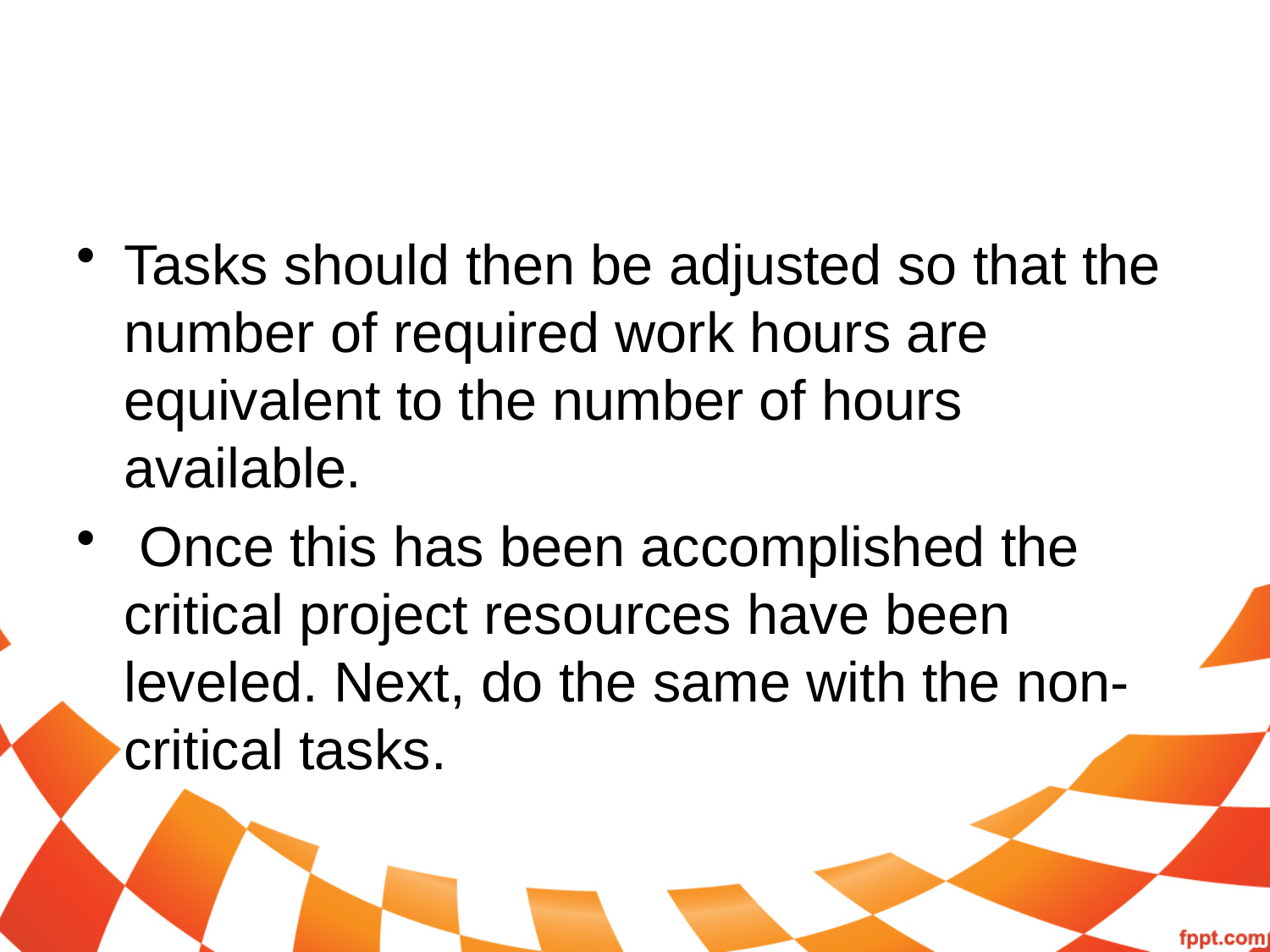

#
Tasks should then be adjusted so that the number of required work hours are equivalent to the number of hours available.
 Once this has been accomplished the critical project resources have been leveled. Next, do the same with the non-critical tasks.